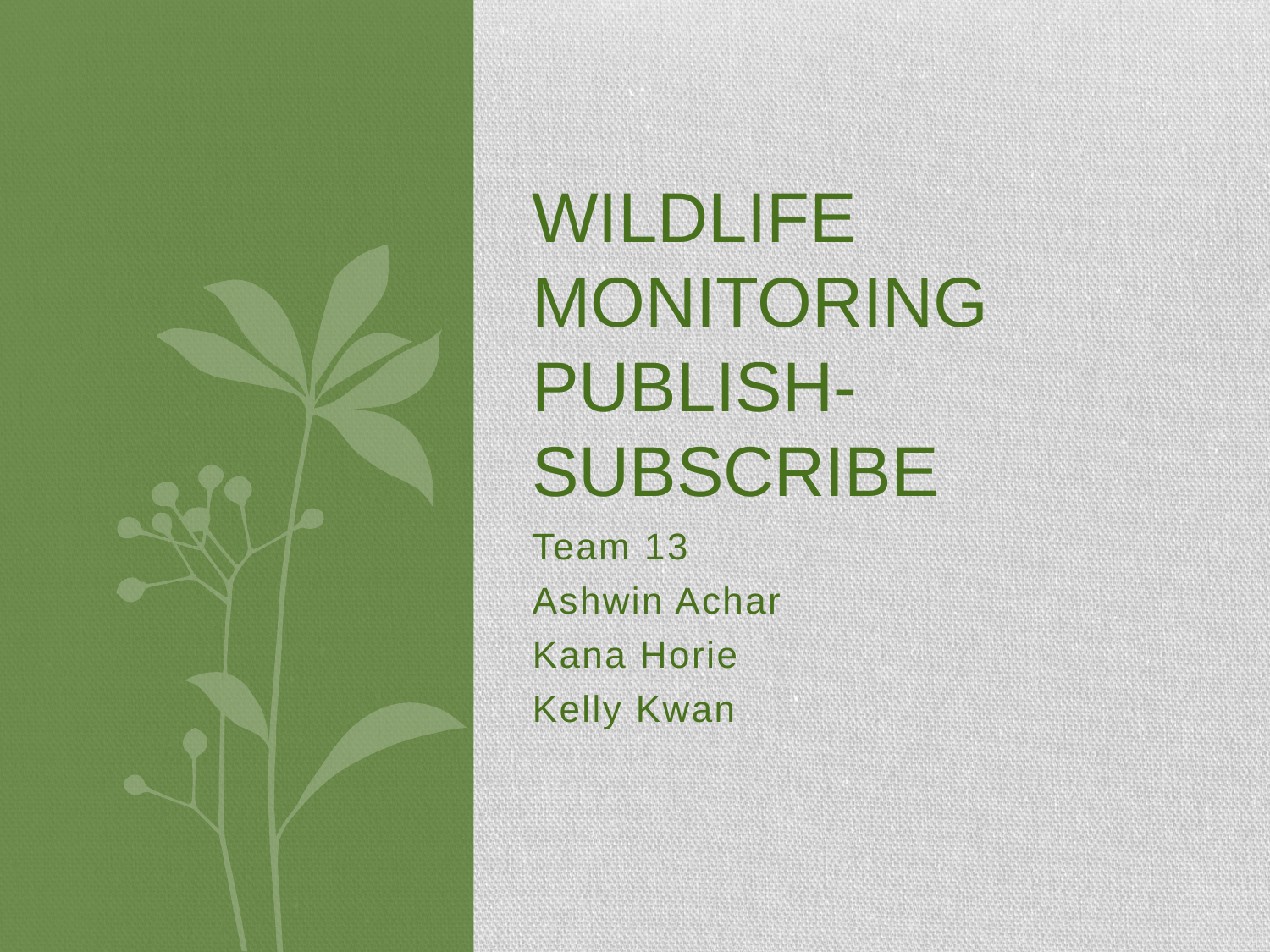

# Wildlife Monitoring Publish-Subscribe
Team 13
Ashwin Achar
Kana Horie
Kelly Kwan